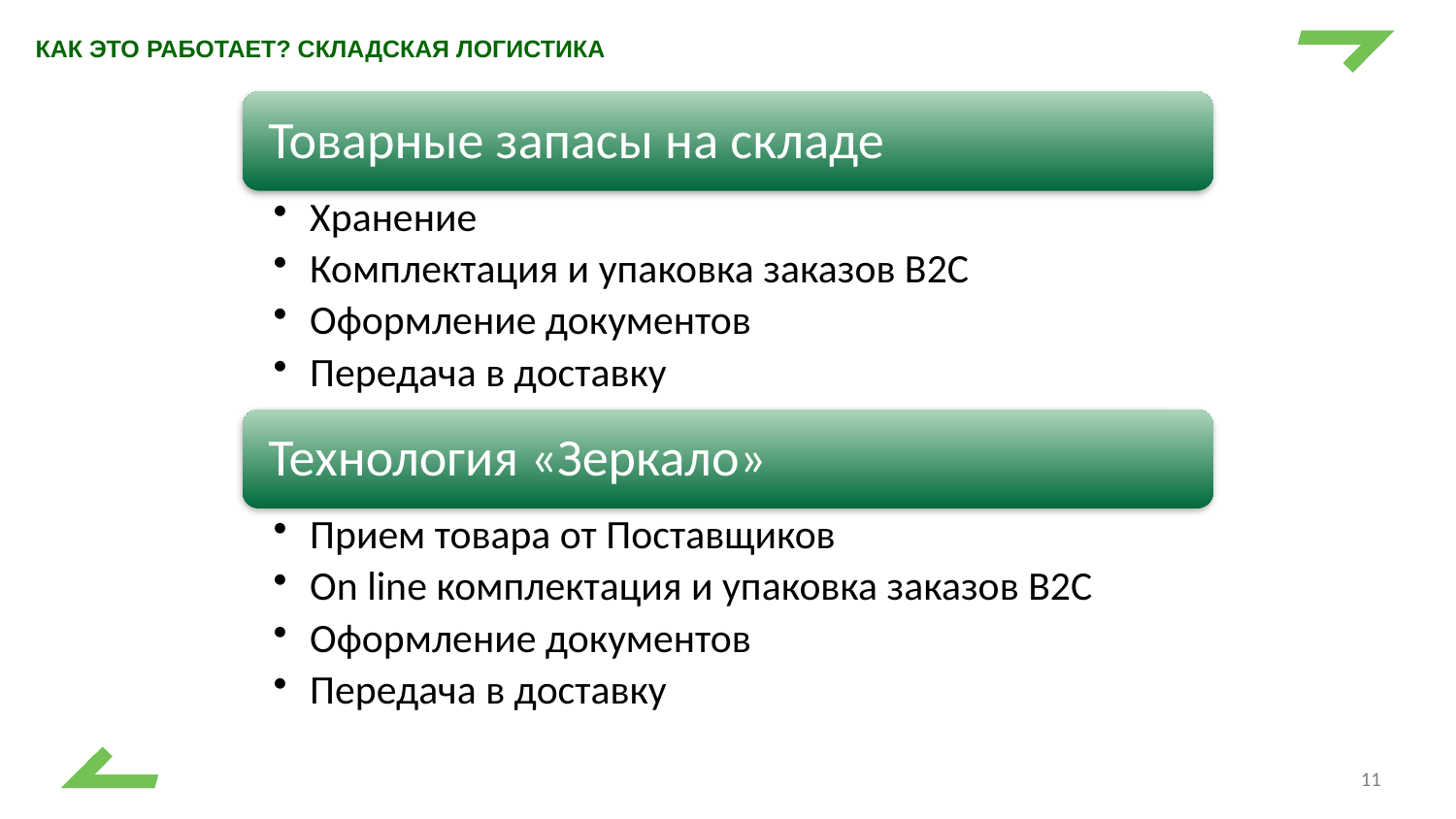

# Как это работает? Складская логистика
Товарные запасы на складе
Хранение
Комплектация и упаковка заказов В2С
Оформление документов
Передача в доставку
Технология «Зеркало»
Прием товара от Поставщиков
On line комплектация и упаковка заказов В2С
Оформление документов
Передача в доставку
11